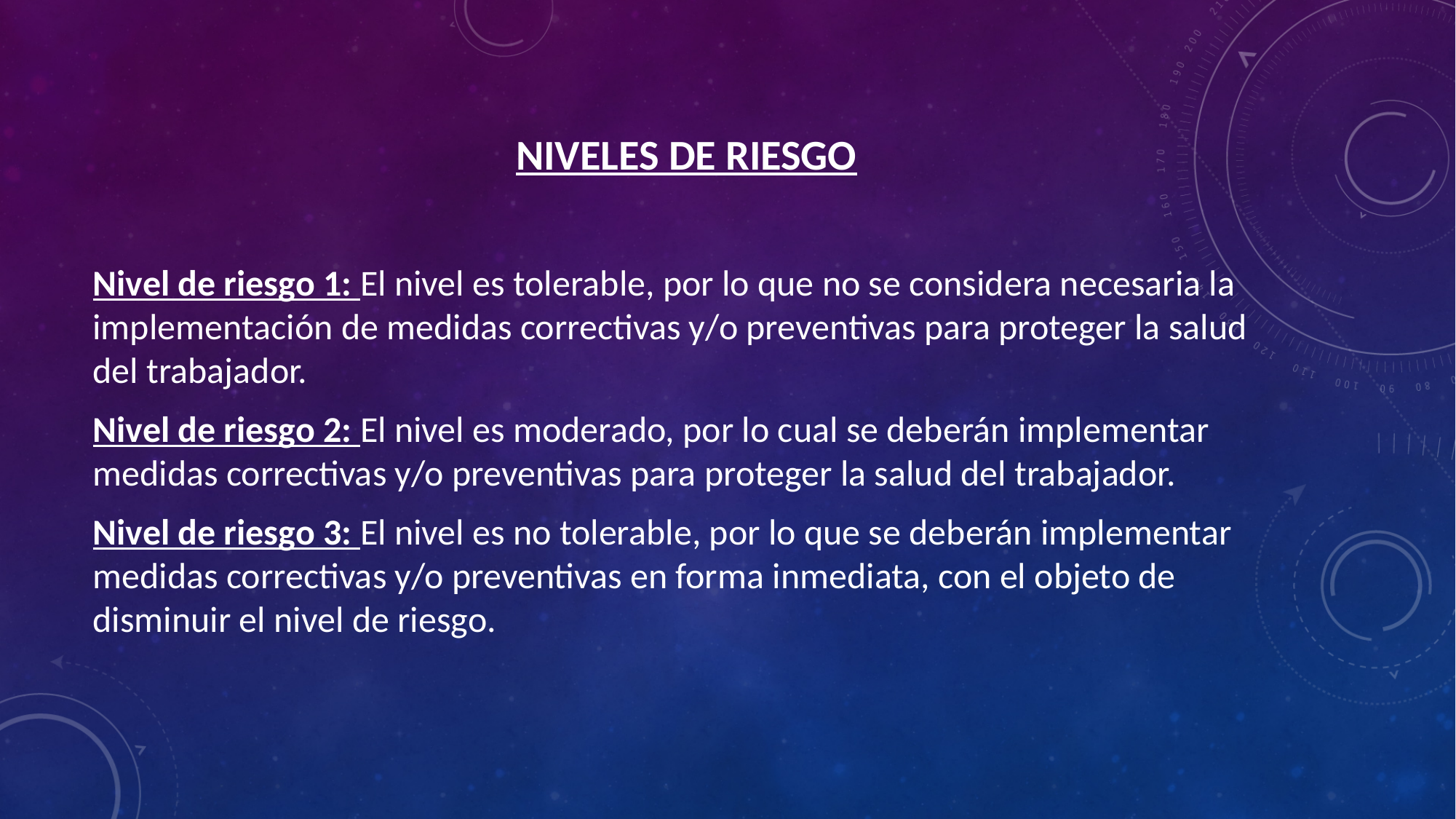

NIVELES DE RIESGO

Nivel de riesgo 1: El nivel es tolerable, por lo que no se considera necesaria la implementación de medidas correctivas y/o preventivas para proteger la salud del trabajador.
Nivel de riesgo 2: El nivel es moderado, por lo cual se deberán implementar medidas correctivas y/o preventivas para proteger la salud del trabajador.
Nivel de riesgo 3: El nivel es no tolerable, por lo que se deberán implementar medidas correctivas y/o preventivas en forma inmediata, con el objeto de disminuir el nivel de riesgo.